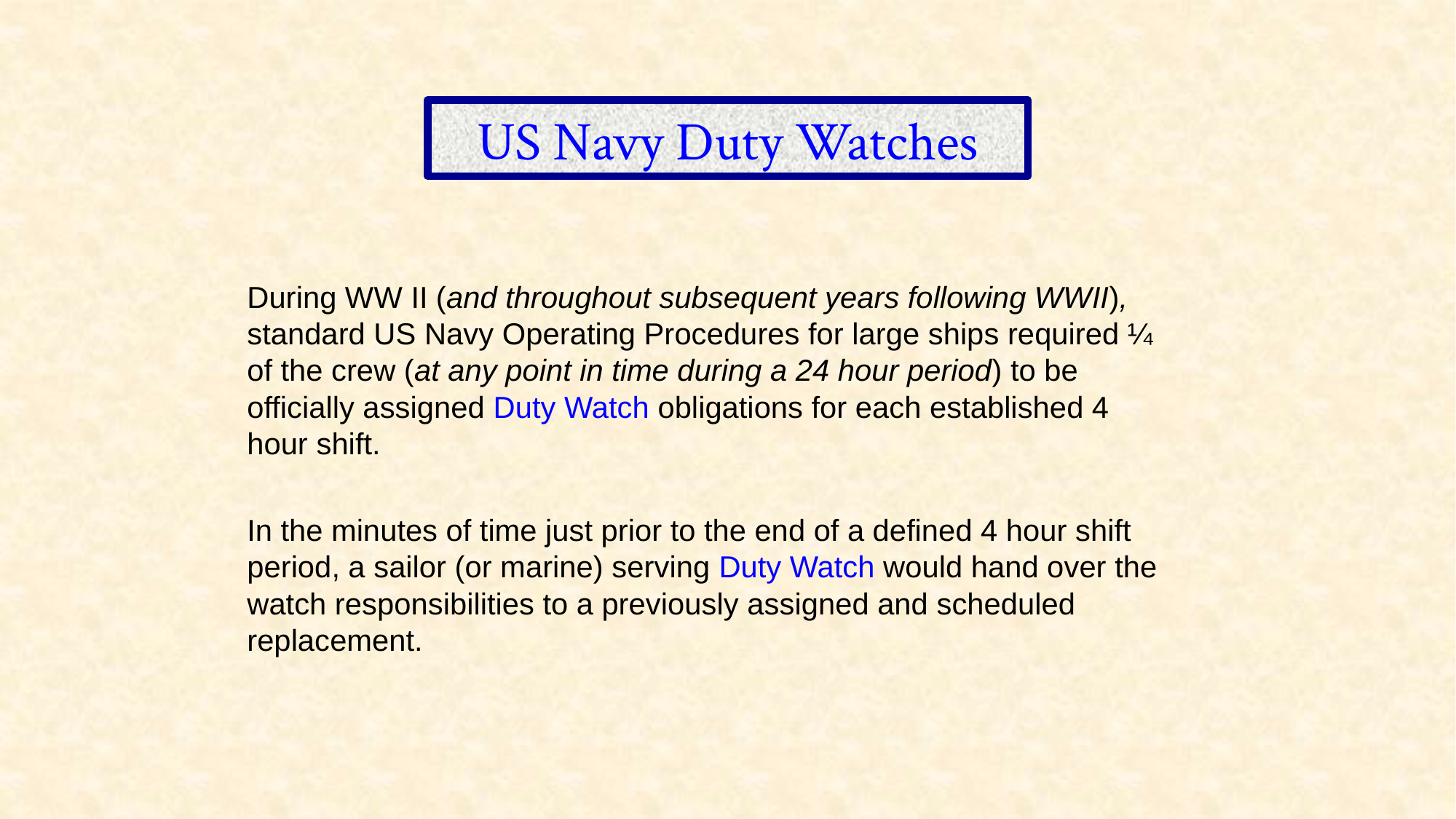

US Navy Duty Watches
During WW II (and throughout subsequent years following WWII), standard US Navy Operating Procedures for large ships required ¼ of the crew (at any point in time during a 24 hour period) to be officially assigned Duty Watch obligations for each established 4 hour shift.

In the minutes of time just prior to the end of a defined 4 hour shift period, a sailor (or marine) serving Duty Watch would hand over the watch responsibilities to a previously assigned and scheduled replacement.